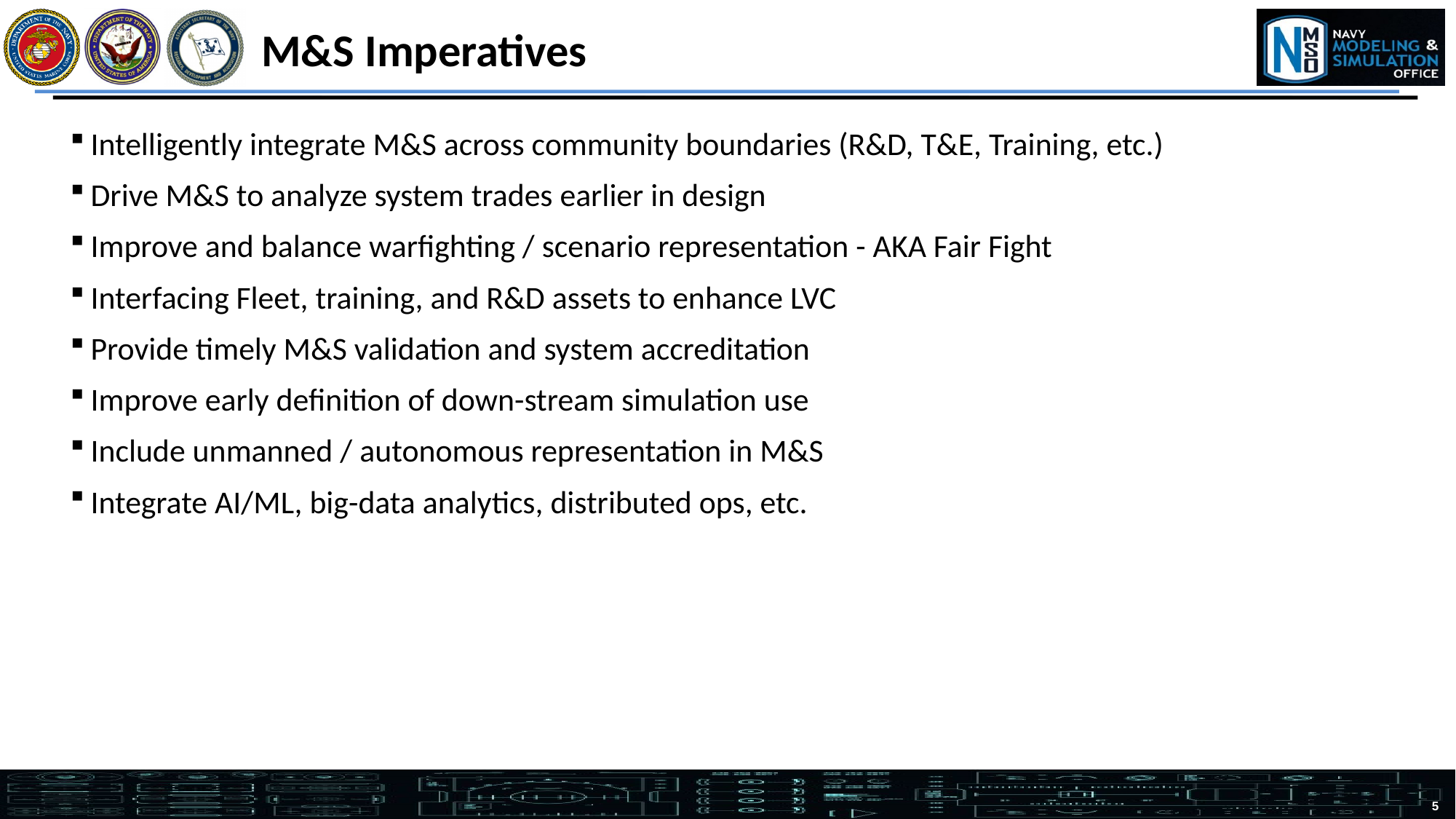

5
# M&S Imperatives
Intelligently integrate M&S across community boundaries (R&D, T&E, Training, etc.)
Drive M&S to analyze system trades earlier in design
Improve and balance warfighting / scenario representation - AKA Fair Fight
Interfacing Fleet, training, and R&D assets to enhance LVC
Provide timely M&S validation and system accreditation
Improve early definition of down-stream simulation use
Include unmanned / autonomous representation in M&S
Integrate AI/ML, big-data analytics, distributed ops, etc.